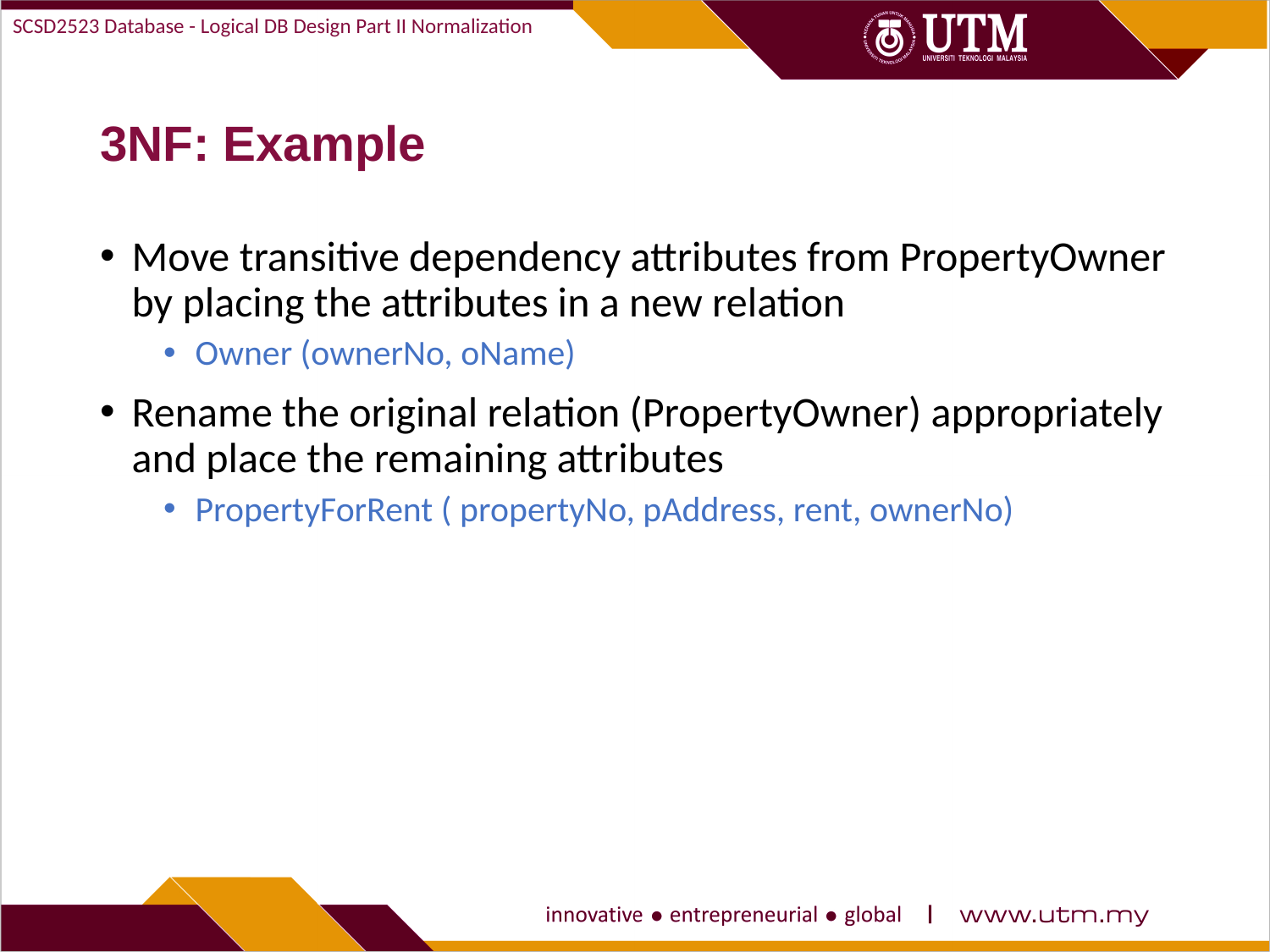

SCSD2523 Database - Logical DB Design Part II Normalization
# 3NF: Example
Move transitive dependency attributes from PropertyOwner by placing the attributes in a new relation
Owner (ownerNo, oName)
Rename the original relation (PropertyOwner) appropriately and place the remaining attributes
PropertyForRent ( propertyNo, pAddress, rent, ownerNo)

45